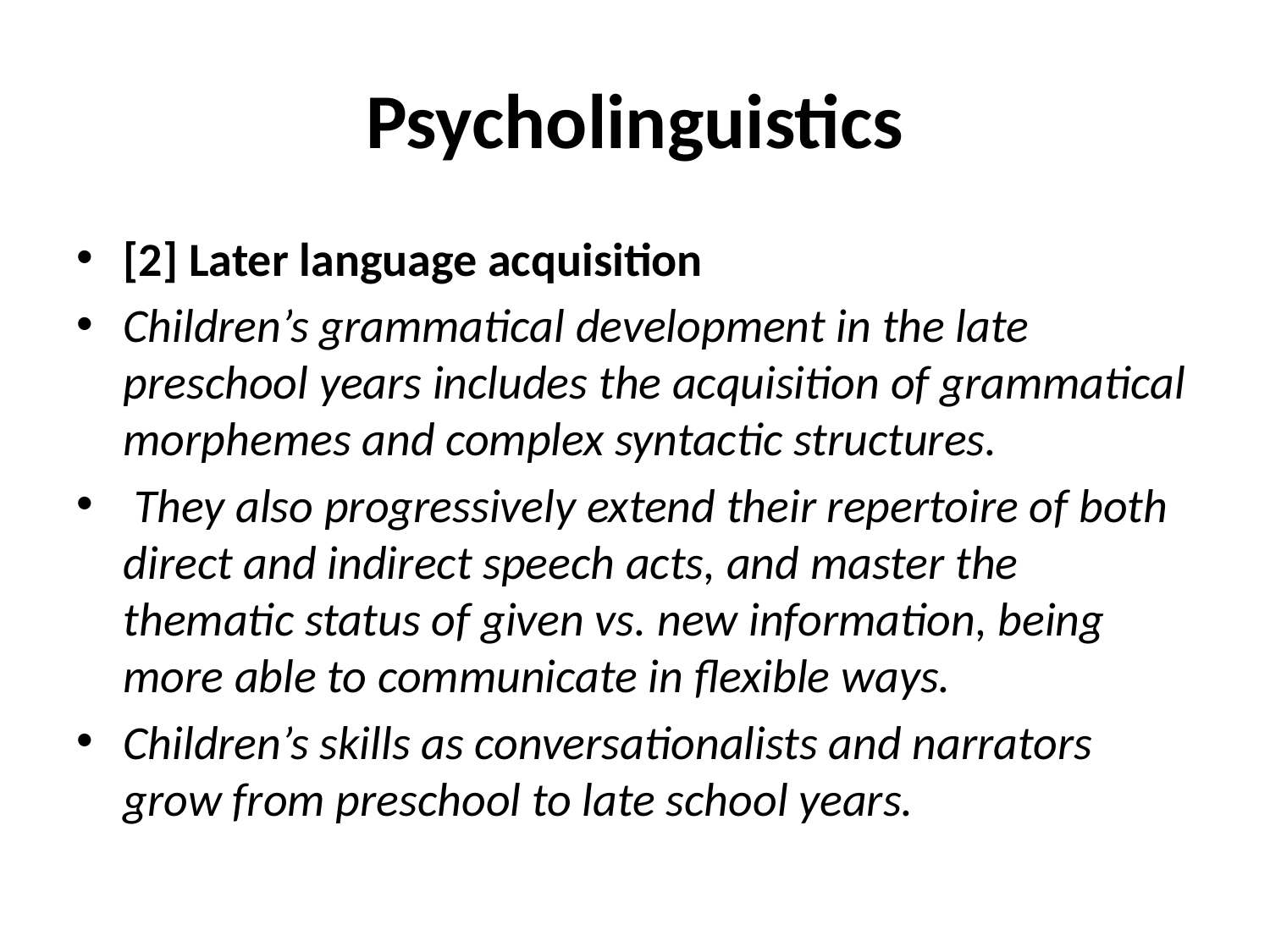

# Psycholinguistics
[2] Later language acquisition
Children’s grammatical development in the late preschool years includes the acquisition of grammatical morphemes and complex syntactic structures.
 They also progressively extend their repertoire of both direct and indirect speech acts, and master the thematic status of given vs. new information, being more able to communicate in flexible ways.
Children’s skills as conversationalists and narrators grow from preschool to late school years.